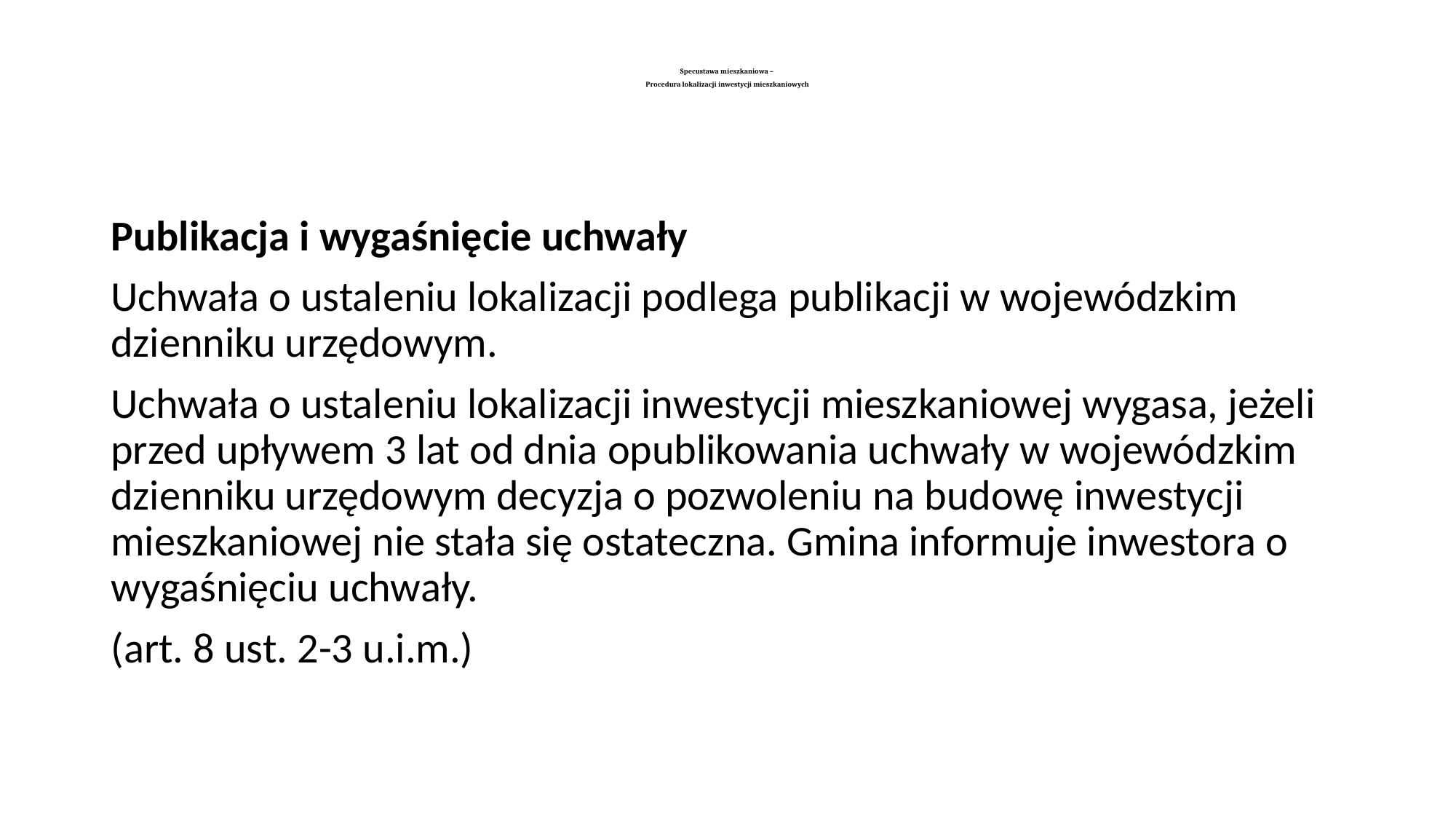

# Specustawa mieszkaniowa – Procedura lokalizacji inwestycji mieszkaniowych
Publikacja i wygaśnięcie uchwały
Uchwała o ustaleniu lokalizacji podlega publikacji w wojewódzkim dzienniku urzędowym.
Uchwała o ustaleniu lokalizacji inwestycji mieszkaniowej wygasa, jeżeli przed upływem 3 lat od dnia opublikowania uchwały w wojewódzkim dzienniku urzędowym decyzja o pozwoleniu na budowę inwestycji mieszkaniowej nie stała się ostateczna. Gmina informuje inwestora o wygaśnięciu uchwały.
(art. 8 ust. 2-3 u.i.m.)